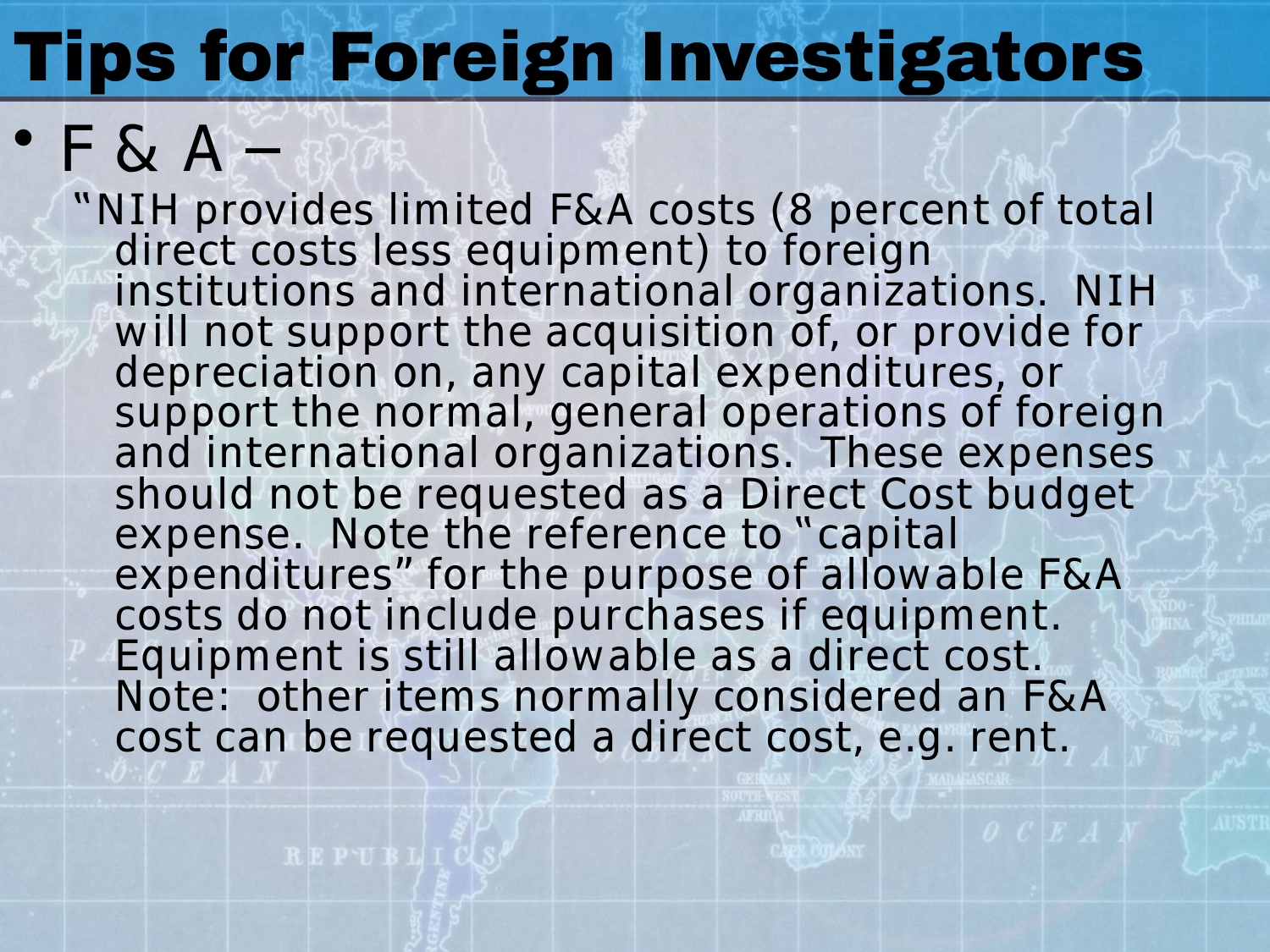

# Tips for Foreign Investigators
F & A –
“NIH provides limited F&A costs (8 percent of total direct costs less equipment) to foreign institutions and international organizations.  NIH will not support the acquisition of, or provide for depreciation on, any capital expenditures, or support the normal, general operations of foreign and international organizations.  These expenses should not be requested as a Direct Cost budget expense.  Note the reference to “capital expenditures” for the purpose of allowable F&A costs do not include purchases if equipment.  Equipment is still allowable as a direct cost.  Note:  other items normally considered an F&A cost can be requested a direct cost, e.g. rent.